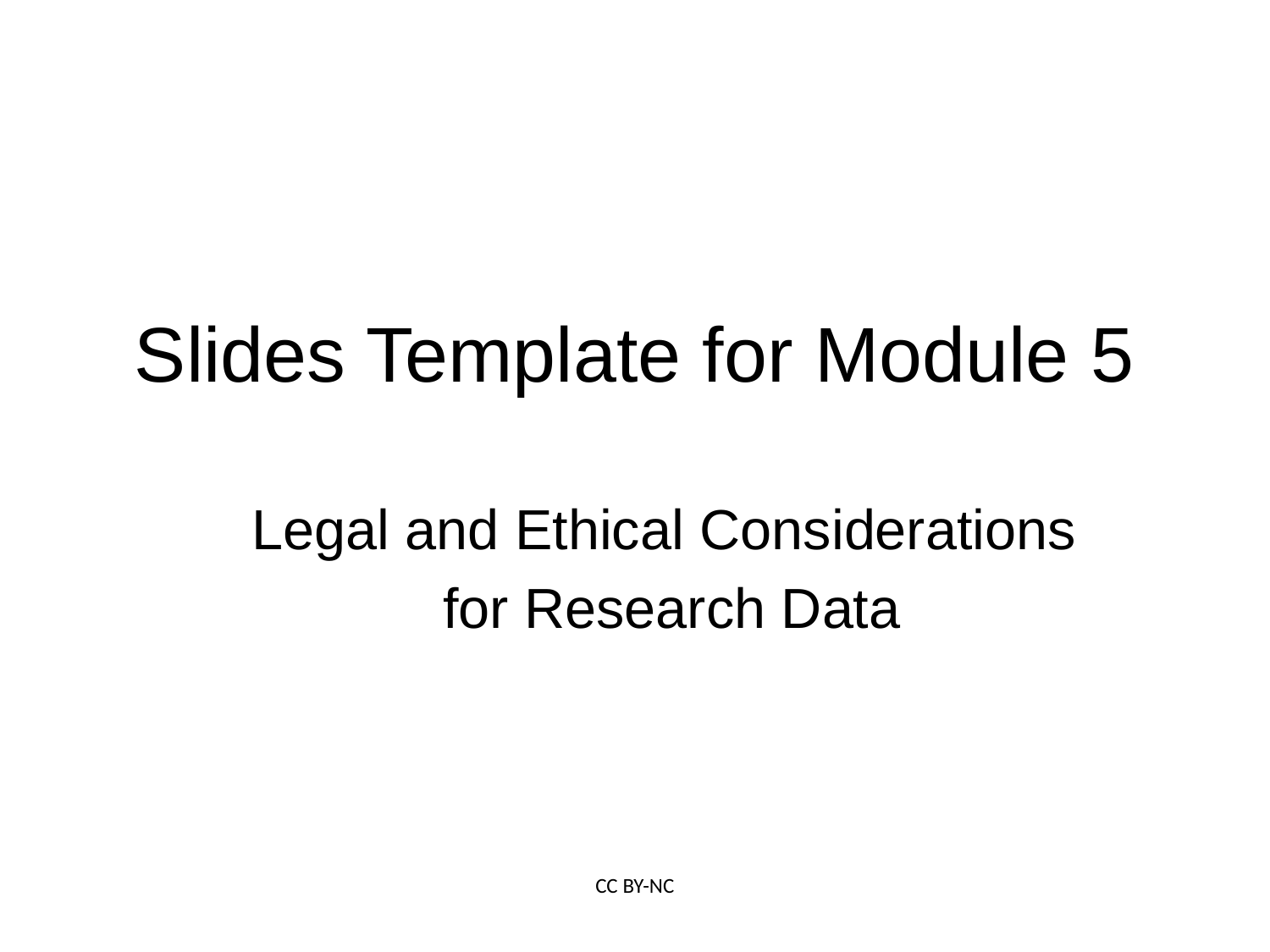

# Slides Template for Module 5
Legal and Ethical Considerations
for Research Data
CC BY-NC